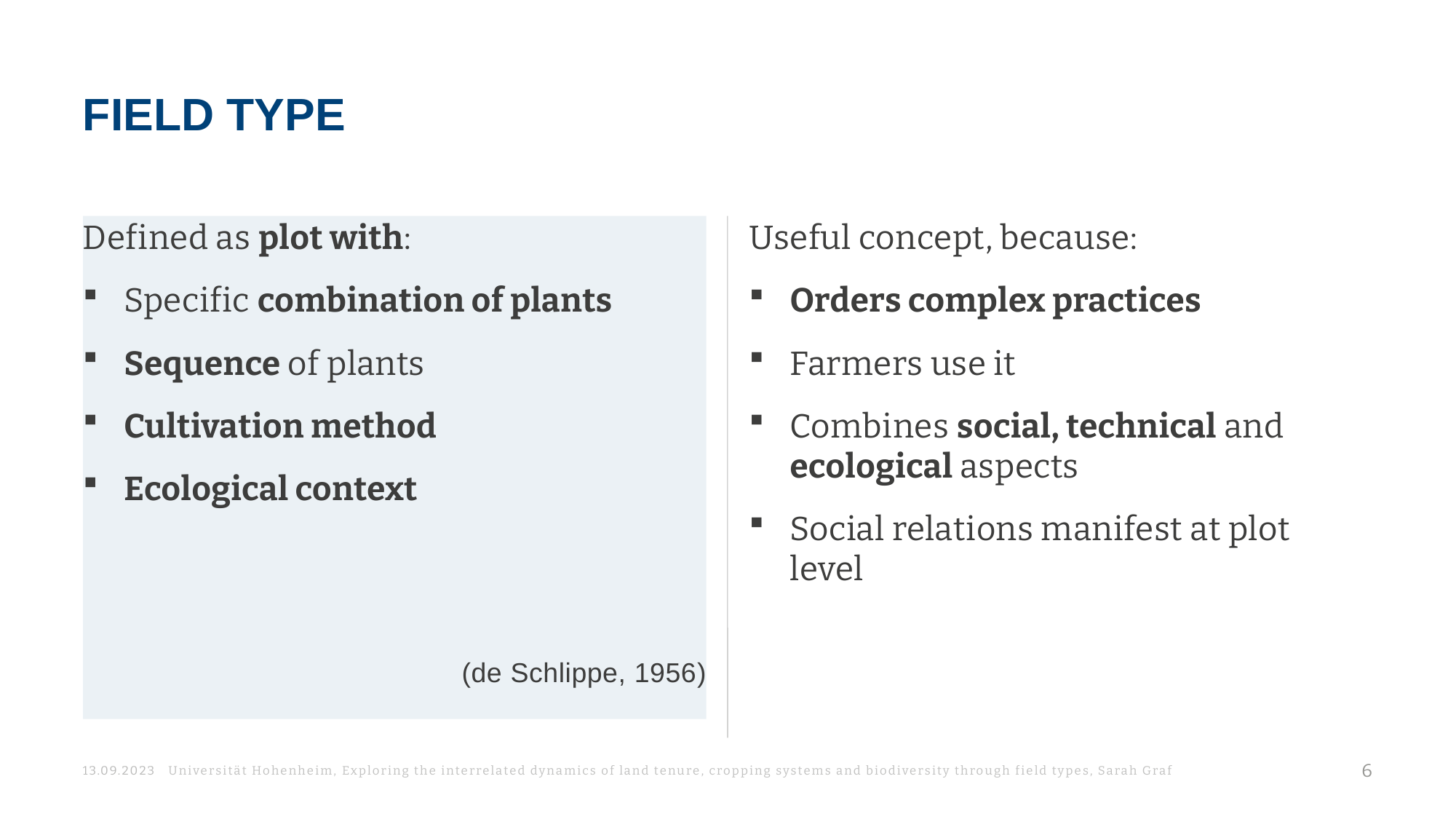

# Field type
Defined as plot with:
Specific combination of plants
Sequence of plants
Cultivation method
Ecological context

(de Schlippe, 1956)
Useful concept, because:
Orders complex practices
Farmers use it
Combines social, technical and ecological aspects
Social relations manifest at plot level

13.09.2023
Universität Hohenheim, Exploring the interrelated dynamics of land tenure, cropping systems and biodiversity through field types, Sarah Graf
6